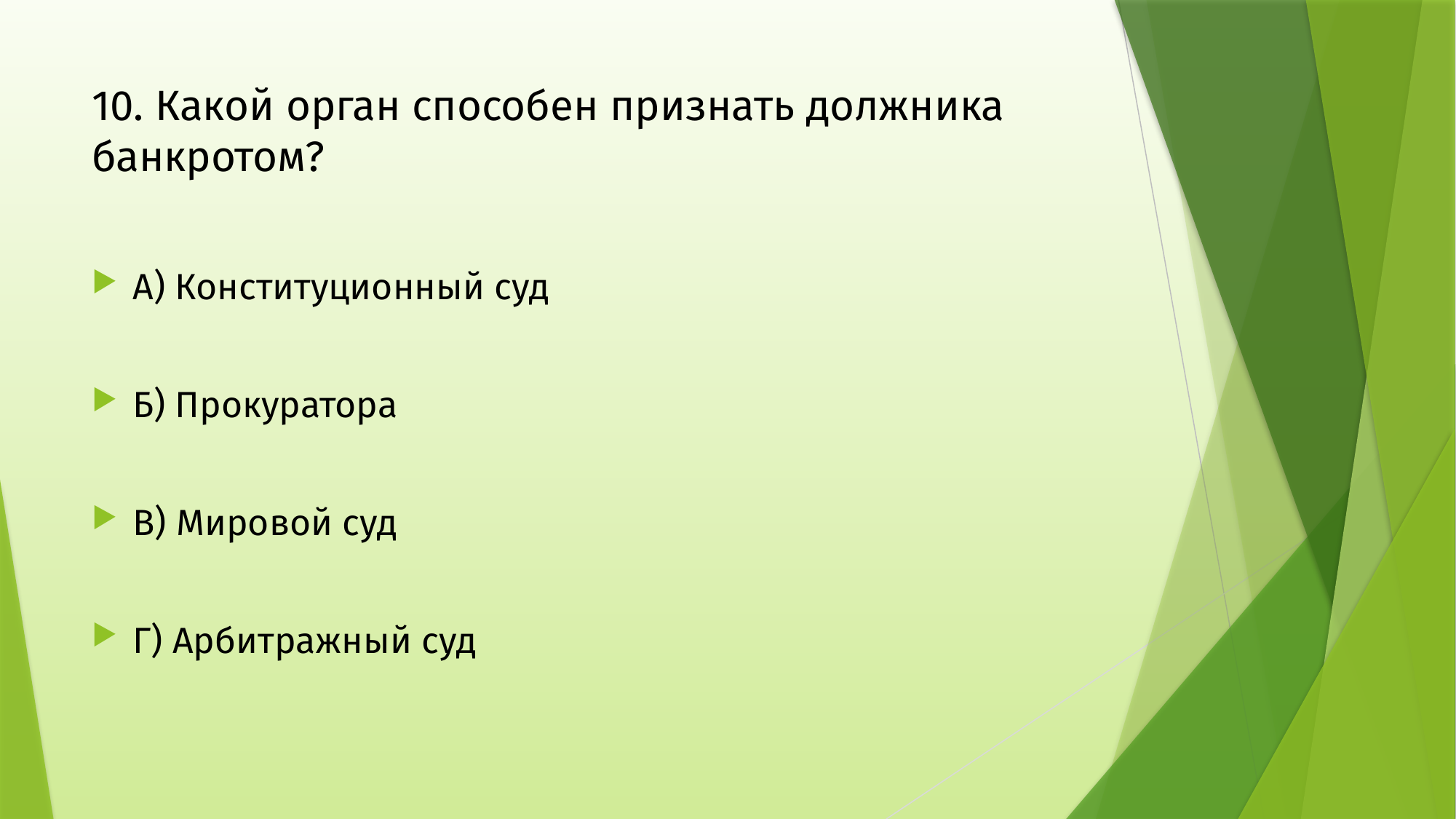

# 10. Какой орган способен признать должника банкротом?
А) Конституционный суд

Б) Прокуратора

В) Мировой суд

Г) Арбитражный суд